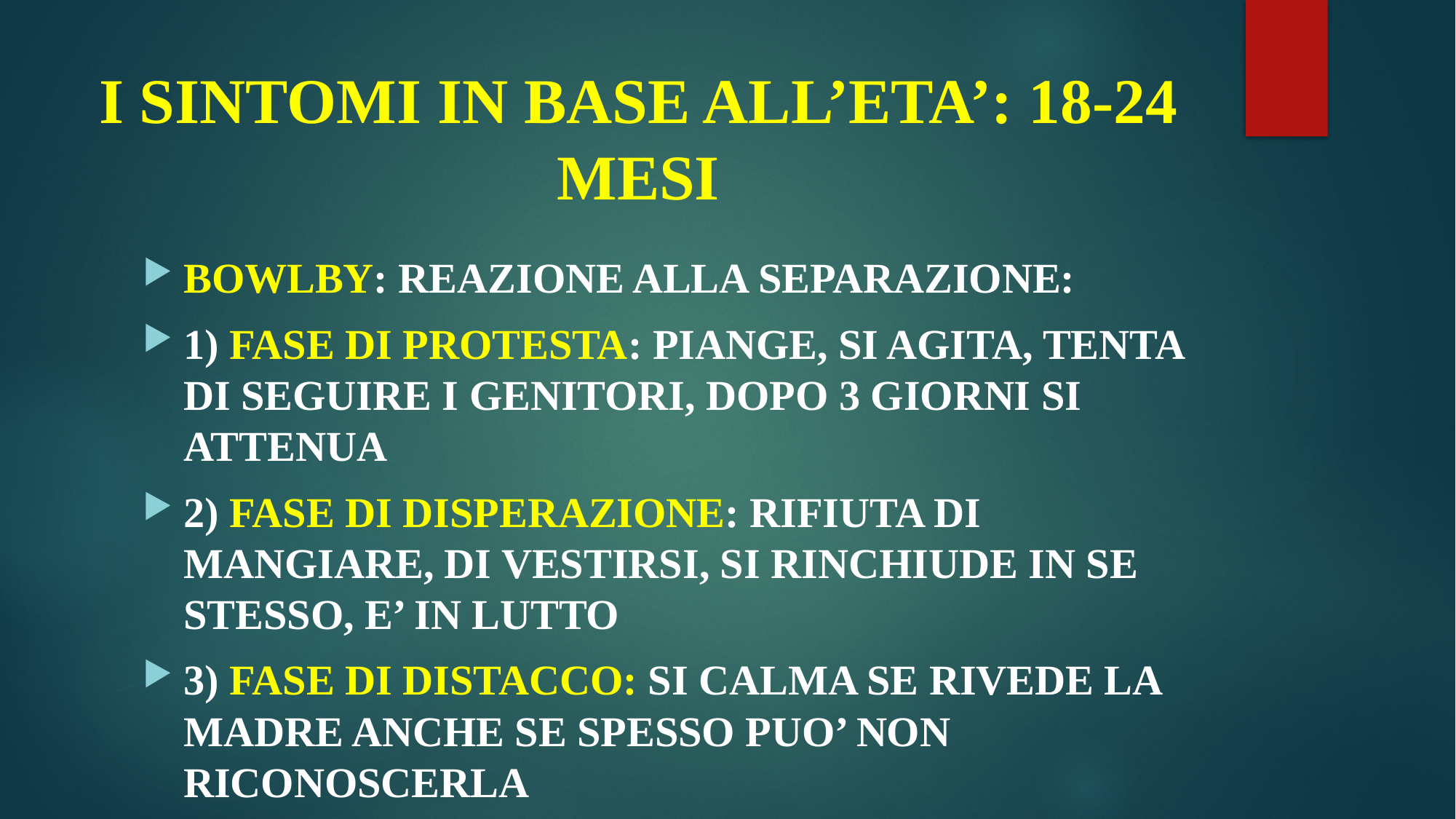

# I SINTOMI IN BASE ALL’ETA’: 18-24 MESI
BOWLBY: REAZIONE ALLA SEPARAZIONE:
1) FASE DI PROTESTA: PIANGE, SI AGITA, TENTA DI SEGUIRE I GENITORI, DOPO 3 GIORNI SI ATTENUA
2) FASE DI DISPERAZIONE: RIFIUTA DI MANGIARE, DI VESTIRSI, SI RINCHIUDE IN SE STESSO, E’ IN LUTTO
3) FASE DI DISTACCO: SI CALMA SE RIVEDE LA MADRE ANCHE SE SPESSO PUO’ NON RICONOSCERLA